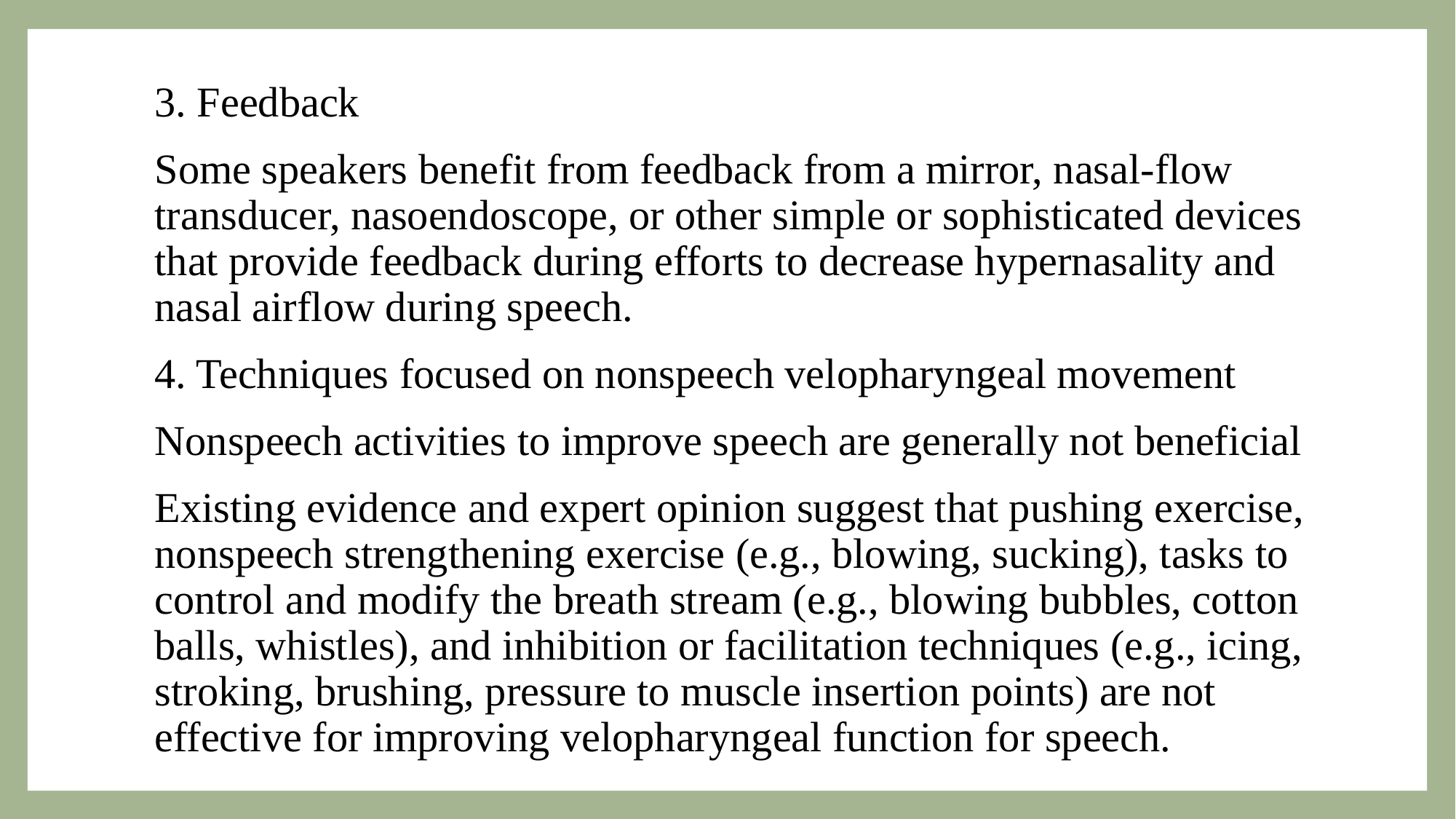

3. Feedback
Some speakers benefit from feedback from a mirror, nasal-flow transducer, nasoendoscope, or other simple or sophisticated devices that provide feedback during efforts to decrease hypernasality and nasal airflow during speech.
4. Techniques focused on nonspeech velopharyngeal movement
Nonspeech activities to improve speech are generally not beneficial
Existing evidence and expert opinion suggest that pushing exercise, nonspeech strengthening exercise (e.g., blowing, sucking), tasks to control and modify the breath stream (e.g., blowing bubbles, cotton balls, whistles), and inhibition or facilitation techniques (e.g., icing, stroking, brushing, pressure to muscle insertion points) are not effective for improving velopharyngeal function for speech.